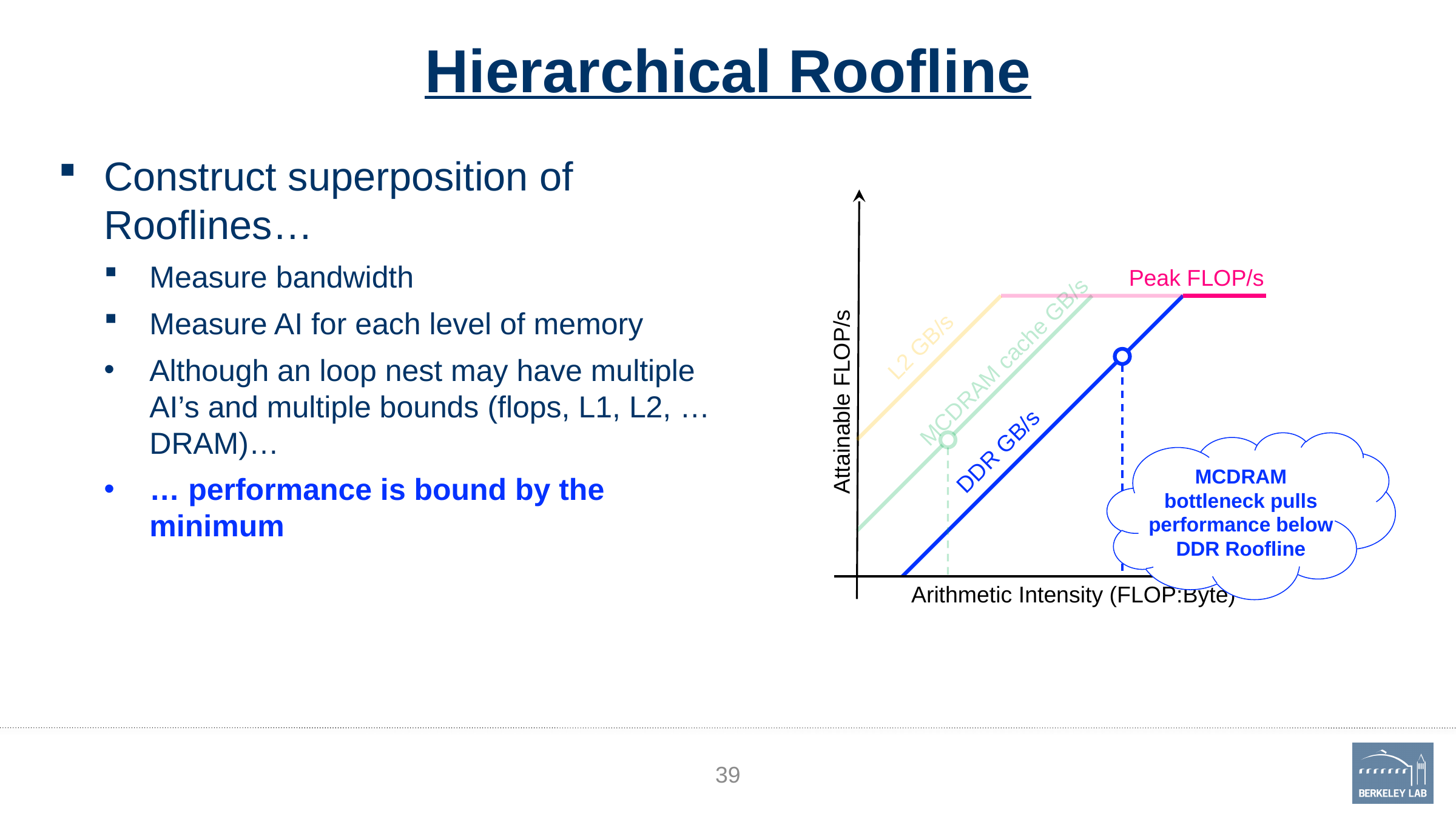

# Hierarchical Roofline
Construct superposition of Rooflines…
Measure bandwidth
Measure AI for each level of memory
Although an loop nest may have multiple AI’s and multiple bounds (flops, L1, L2, … DRAM)…
… performance is bound by the minimum
Attainable FLOP/s
Peak FLOP/s
MCDRAM cache GB/s
DDR GB/s
L2 GB/s

MCDRAM bottleneck pulls performance below DDR Roofline
Arithmetic Intensity (FLOP:Byte)
39